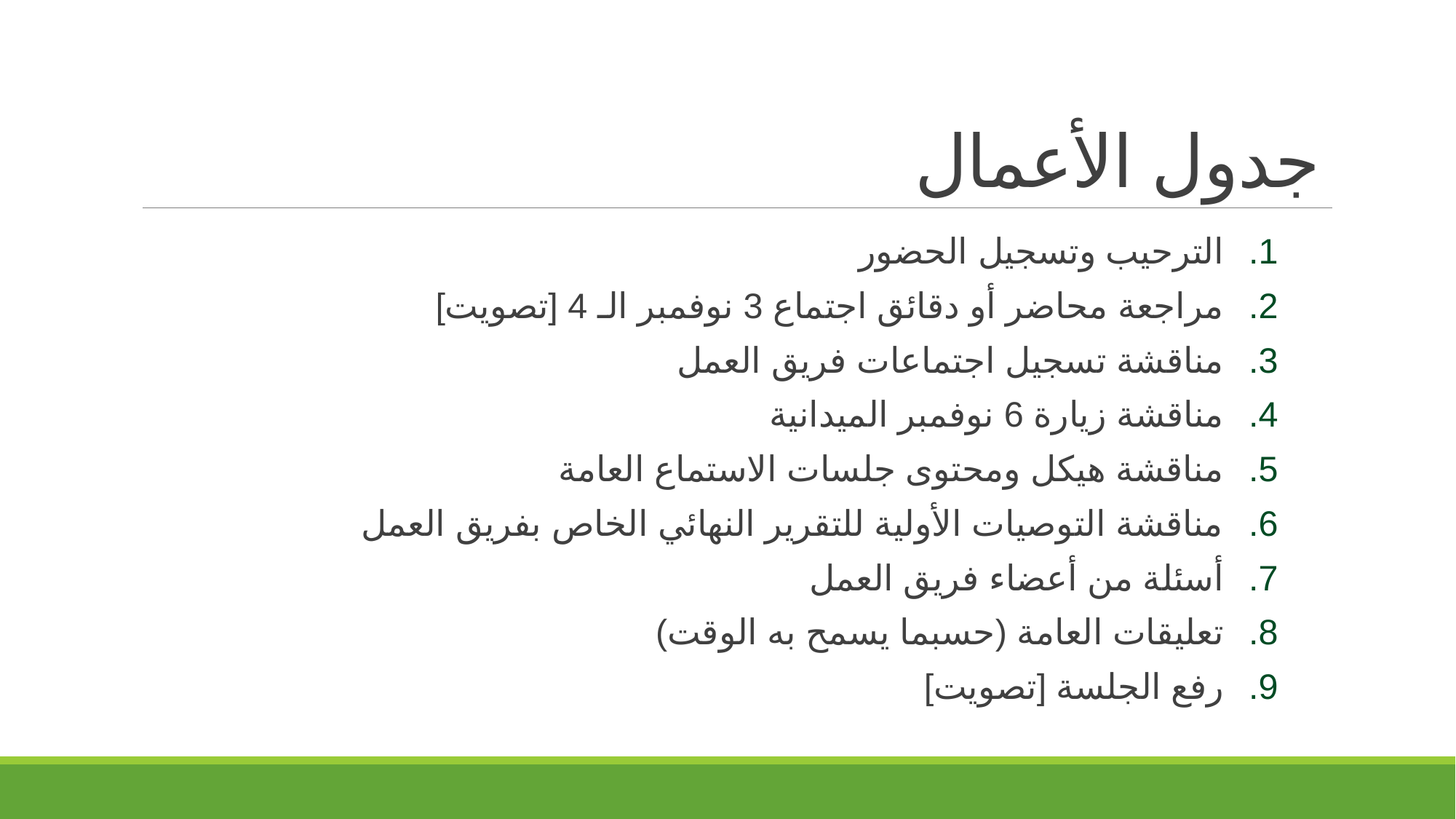

# جدول الأعمال
الترحيب وتسجيل الحضور
مراجعة محاضر أو دقائق اجتماع 3 نوفمبر الـ 4 [تصويت]
مناقشة تسجيل اجتماعات فريق العمل
مناقشة زيارة 6 نوفمبر الميدانية
مناقشة هيكل ومحتوى جلسات الاستماع العامة
مناقشة التوصيات الأولية للتقرير النهائي الخاص بفريق العمل
أسئلة من أعضاء فريق العمل
تعليقات العامة (حسبما يسمح به الوقت)
رفع الجلسة [تصويت]